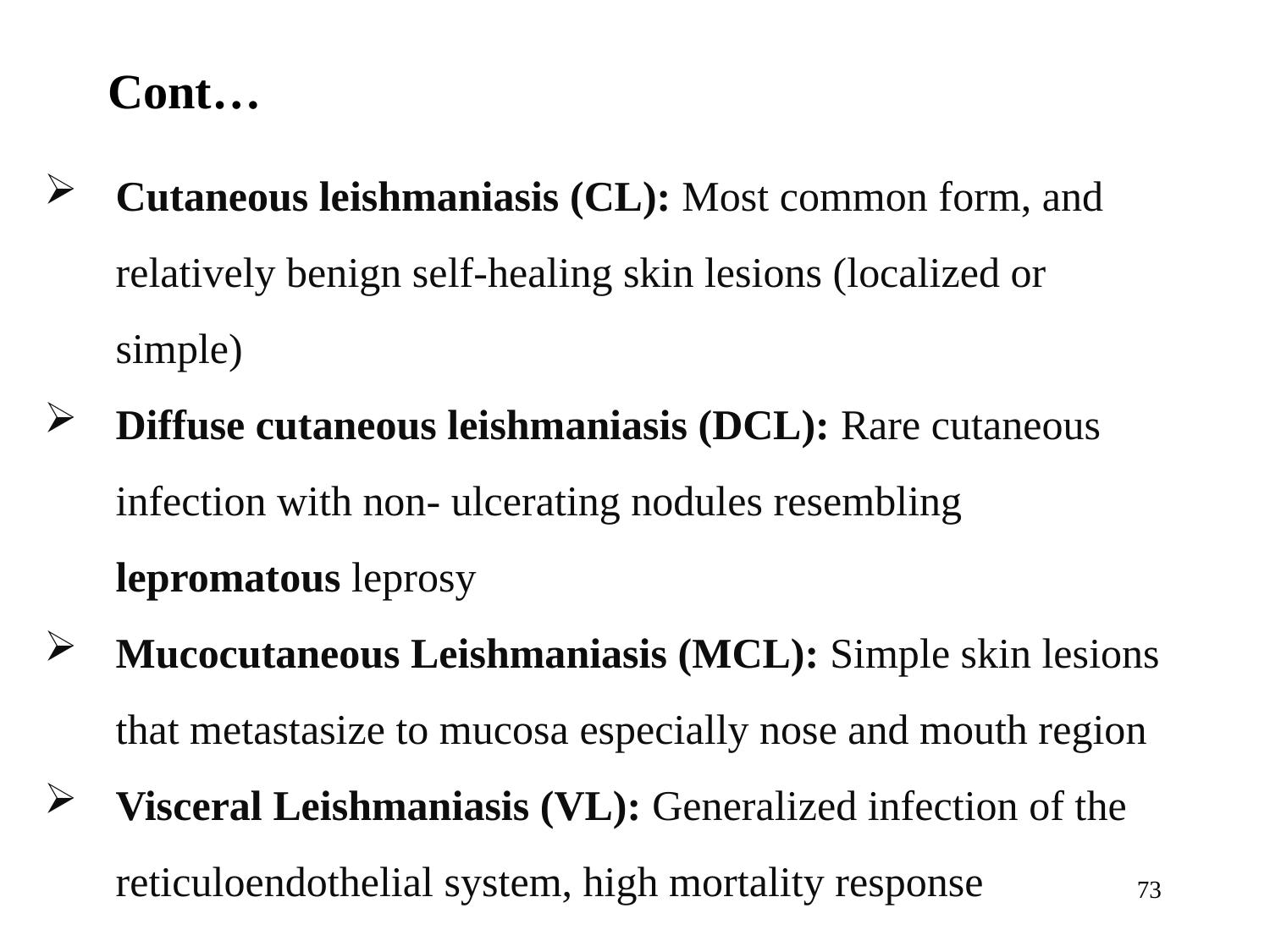

Cont…
Cutaneous leishmaniasis (CL): Most common form, and relatively benign self-healing skin lesions (localized or simple)
Diffuse cutaneous leishmaniasis (DCL): Rare cutaneous infection with non- ulcerating nodules resembling lepromatous leprosy
Mucocutaneous Leishmaniasis (MCL): Simple skin lesions that metastasize to mucosa especially nose and mouth region
Visceral Leishmaniasis (VL): Generalized infection of the reticuloendothelial system, high mortality response

73